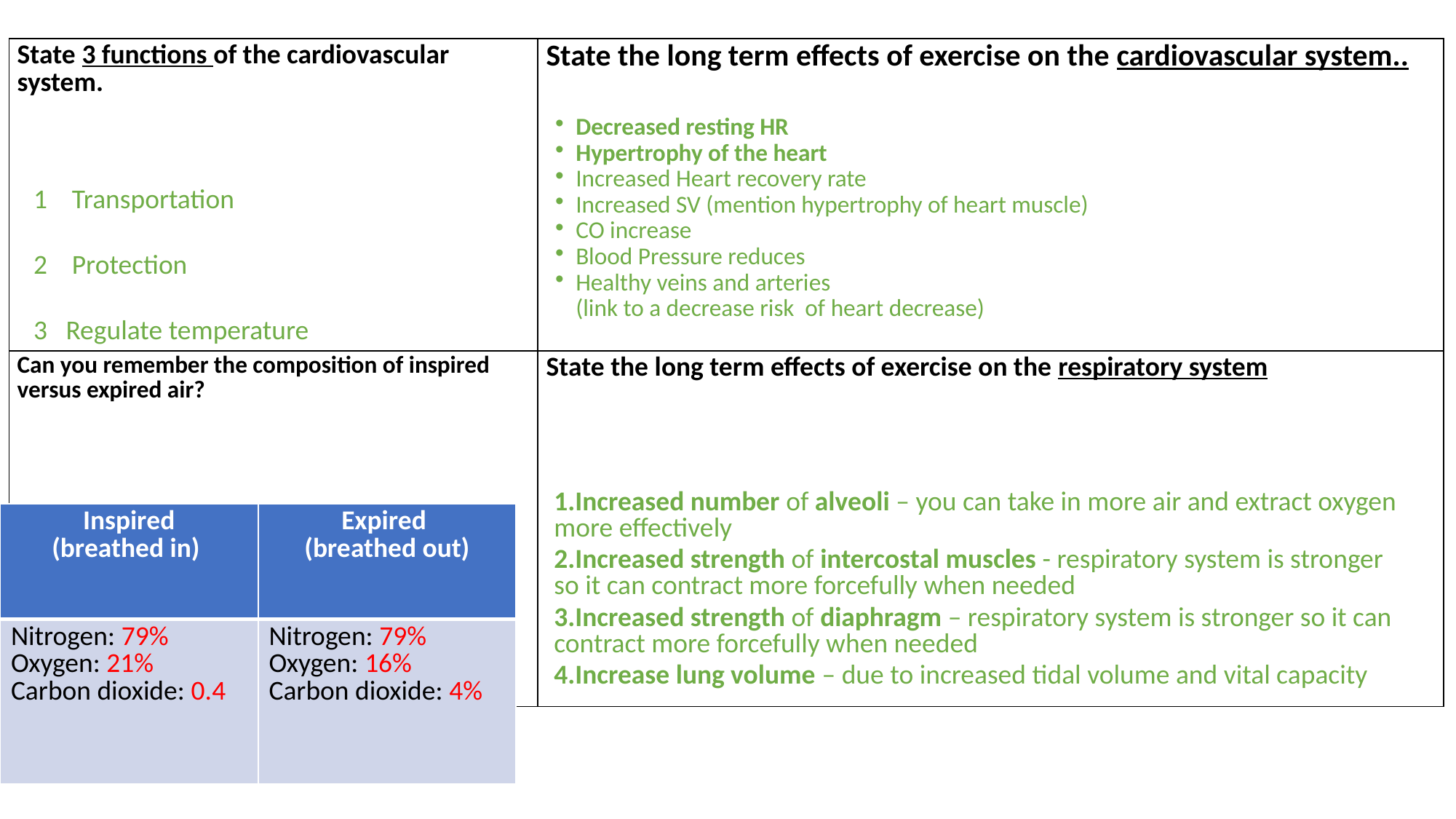

| State 3 functions of the cardiovascular system. | State the long term effects of exercise on the cardiovascular system.. |
| --- | --- |
| Can you remember the composition of inspired versus expired air? | State the long term effects of exercise on the respiratory system |
Decreased resting HR
Hypertrophy of the heart
Increased Heart recovery rate
Increased SV (mention hypertrophy of heart muscle)
CO increase
Blood Pressure reduces
Healthy veins and arteries
	(link to a decrease risk  of heart decrease)

1    Transportation

2    Protection

3   Regulate temperature
Increased number of alveoli – you can take in more air and extract oxygen more effectively
Increased strength of intercostal muscles - respiratory system is stronger so it can contract more forcefully when needed
Increased strength of diaphragm – respiratory system is stronger so it can contract more forcefully when needed
Increase lung volume – due to increased tidal volume and vital capacity
| Inspired (breathed in) | Expired (breathed out) |
| --- | --- |
| Nitrogen: 79% Oxygen: 21% Carbon dioxide: 0.4 | Nitrogen: 79% Oxygen: 16% Carbon dioxide: 4% |